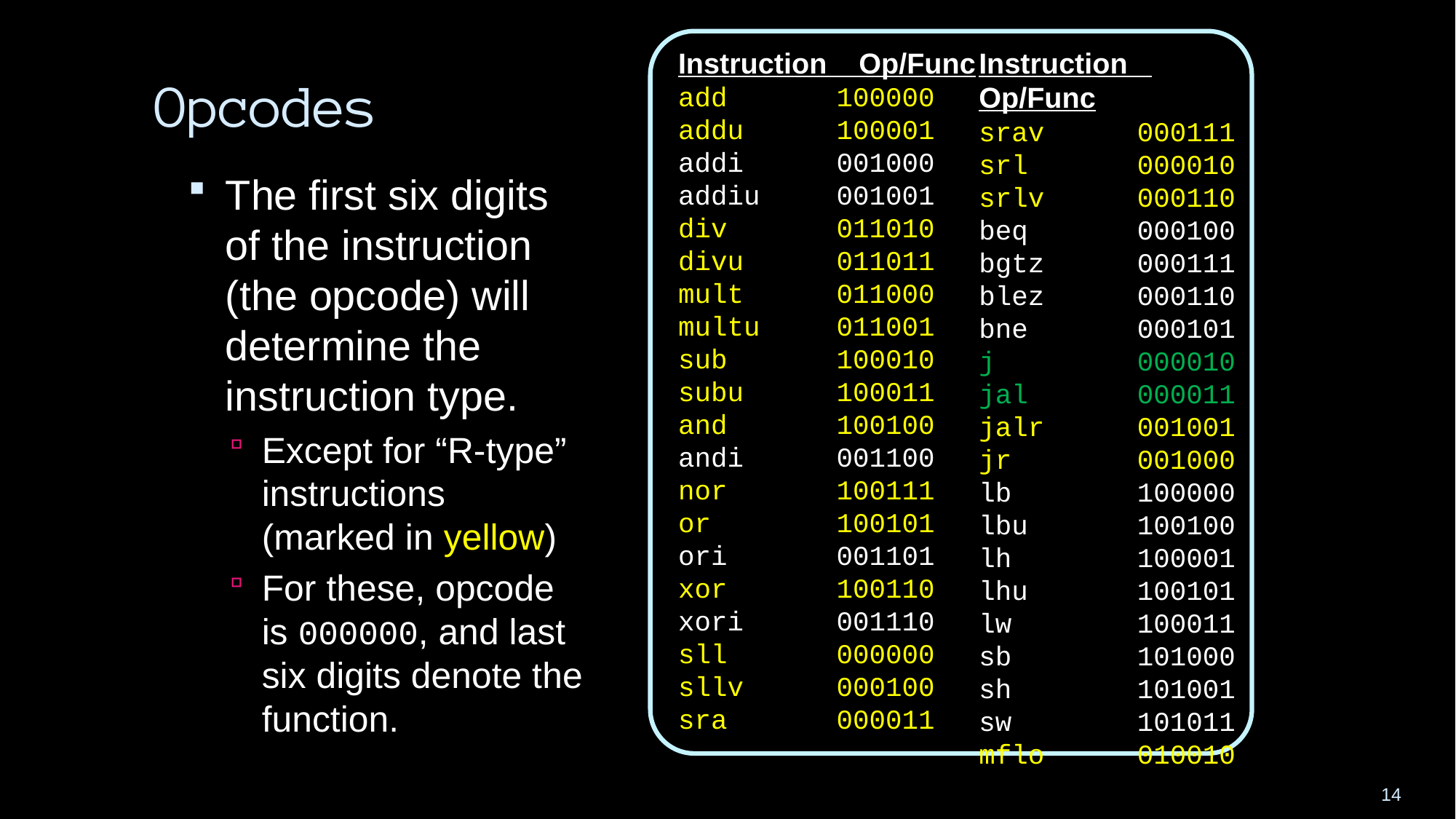

Instruction    Op/Func
add	   100000
addu 	   100001
addi 	   001000
addiu	   001001
div	   011010
divu	   011011
mult	   011000
multu	   011001
sub	   100010
subu 	   100011
and	   100100
andi 	   001100
nor	   100111
or	   100101
ori	   001101
xor 	   100110
xori 	   001110
sll 	   000000
sllv 	   000100
sra 	   000011

Instruction    Op/Func
srav	   000111
srl	   000010
srlv 	   000110
beq 	   000100
bgtz	   000111
blez	   000110
bne 	   000101
j	   000010
jal	   000011
jalr	   001001
jr 	   001000
lb 	   100000
lbu 	   100100
lh	   100001
lhu	   100101
lw 	   100011
sb 	   101000
sh 	   101001
sw 	   101011
mflo 	   010010
# Opcodes
The first six digits of the instruction (the opcode) will determine the instruction type.
Except for “R-type” instructions (marked in yellow)
For these, opcode is 000000, and last six digits denote the function.
14